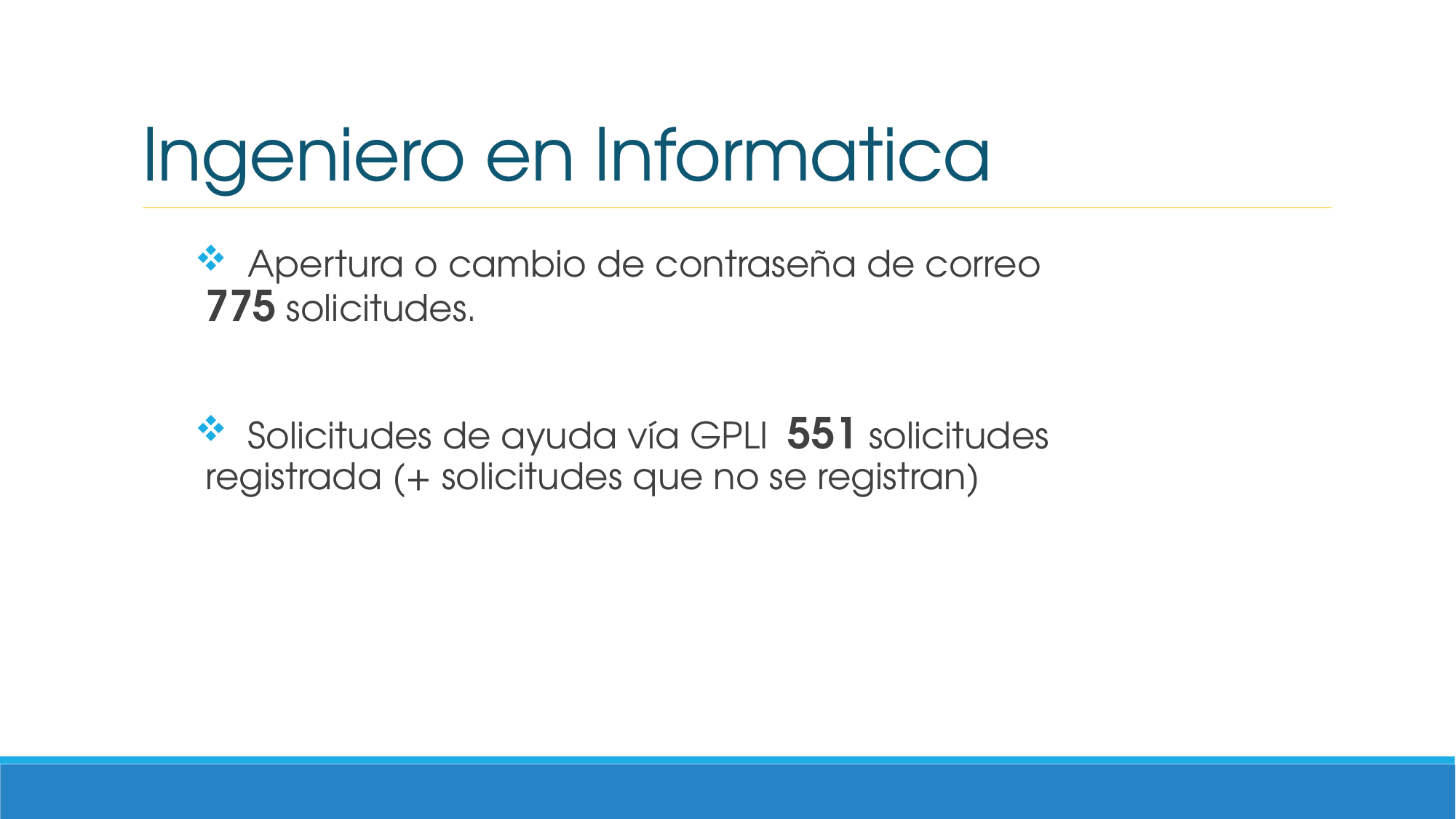

# Ingeniero en Informatica
  Apertura o cambio de contraseña de correo 775 solicitudes.

  Solicitudes de ayuda vía GPLI  551 solicitudes registrada (+ solicitudes que no se registran)